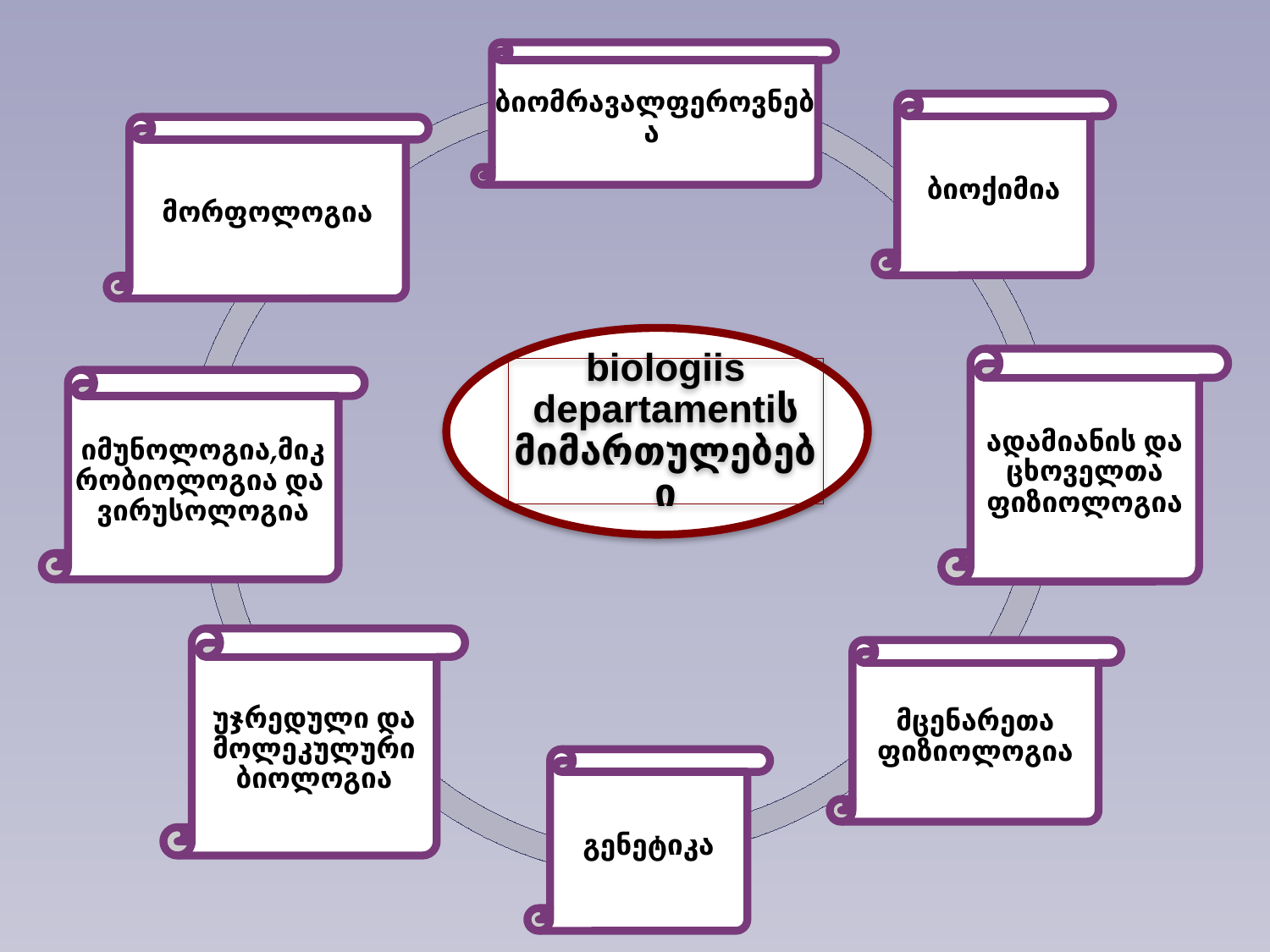

ბიომრავალფეროვნება

ბიოქიმია

მორფოლოგია

biologiis departamentiს მიმართულებები

ადამიანის და ცხოველთა ფიზიოლოგია

იმუნოლოგია,მიკრობიოლოგია და  ვირუსოლოგია

უჯრედული და მოლეკულური ბიოლოგია

მცენარეთა ფიზიოლოგია

გენეტიკა